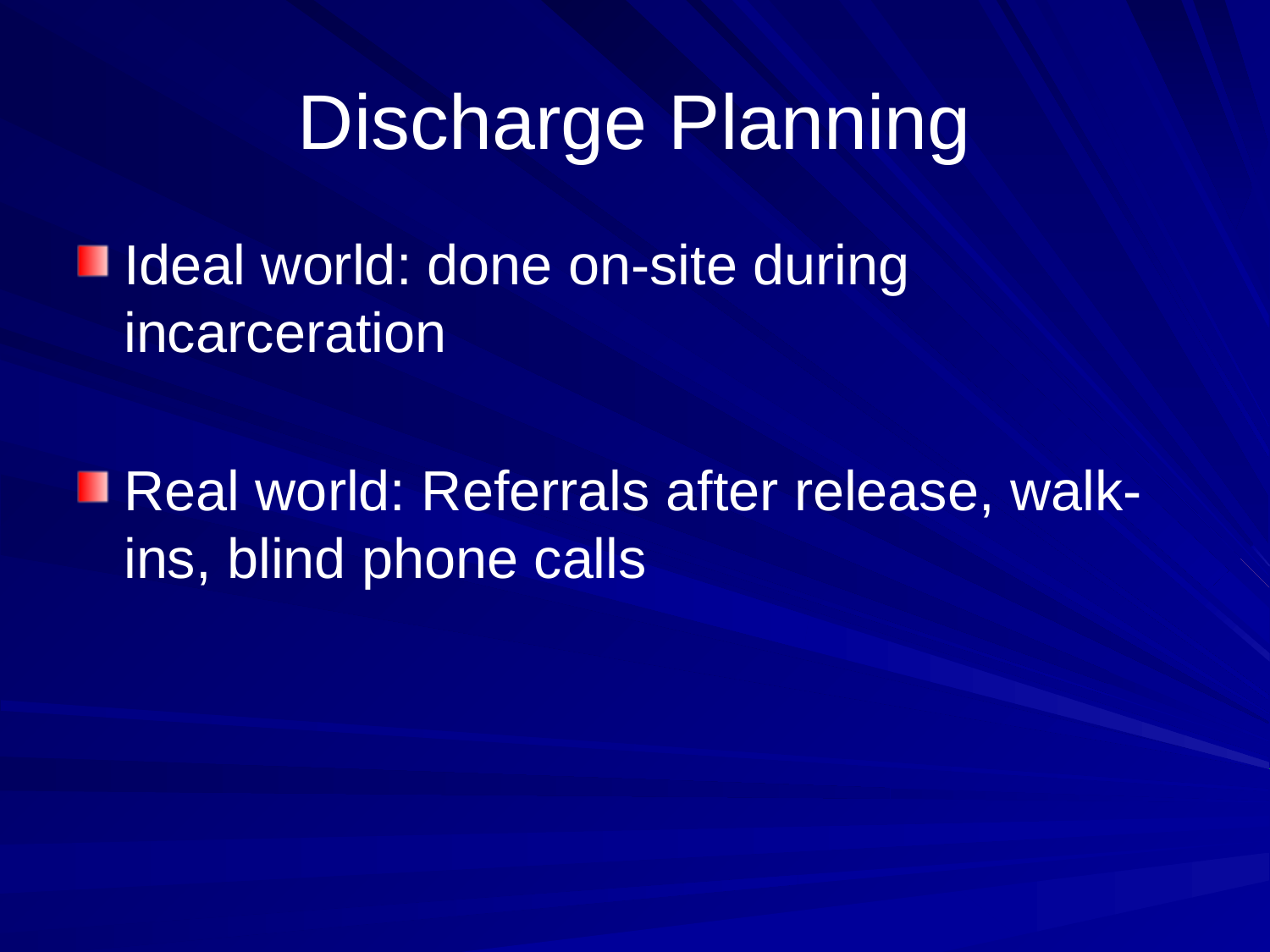

# Discharge Planning
Ideal world: done on-site during incarceration

Real world: Referrals after release, walk-ins, blind phone calls